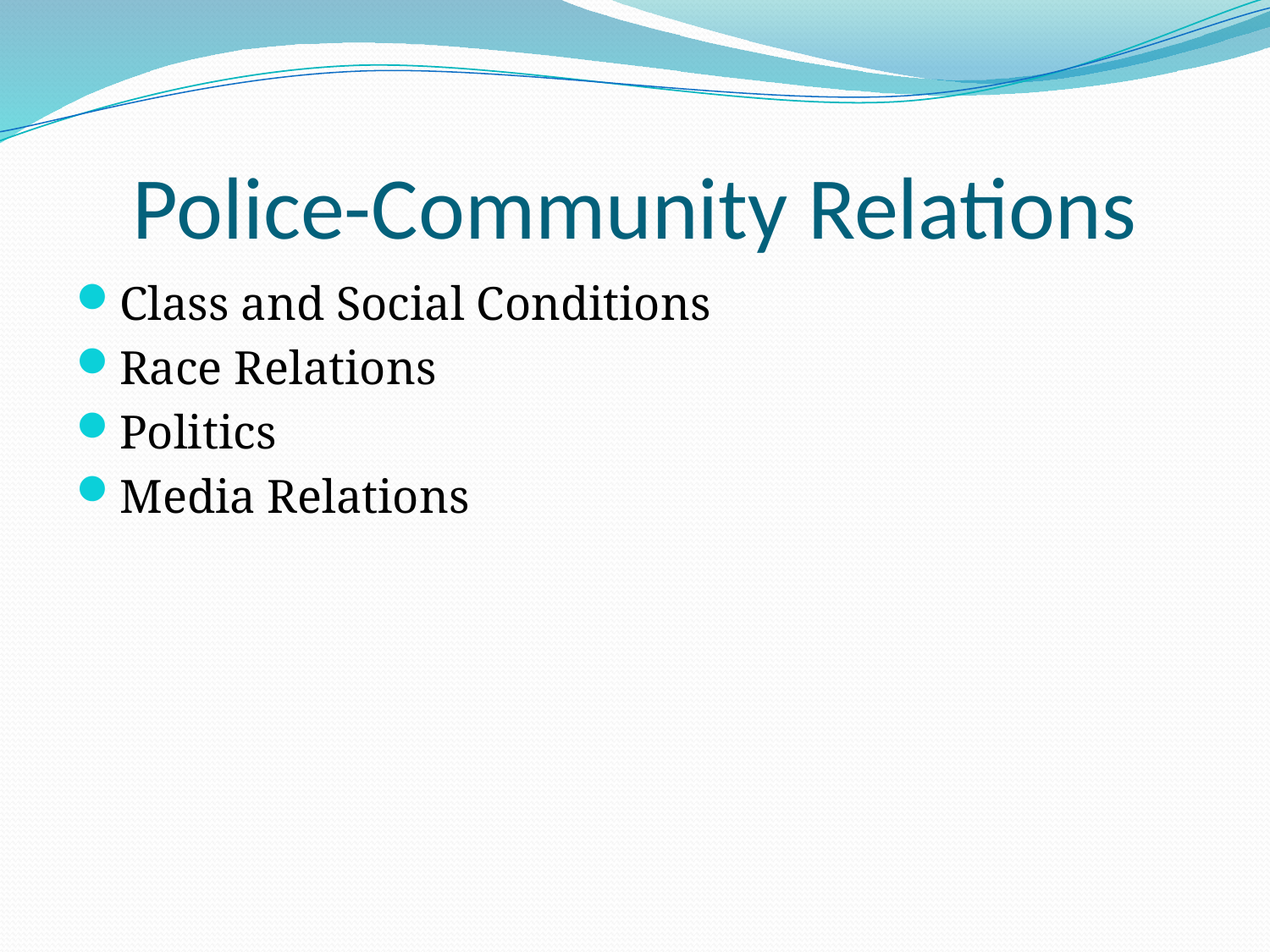

# Police-Community Relations
Class and Social Conditions
Race Relations
Politics
Media Relations